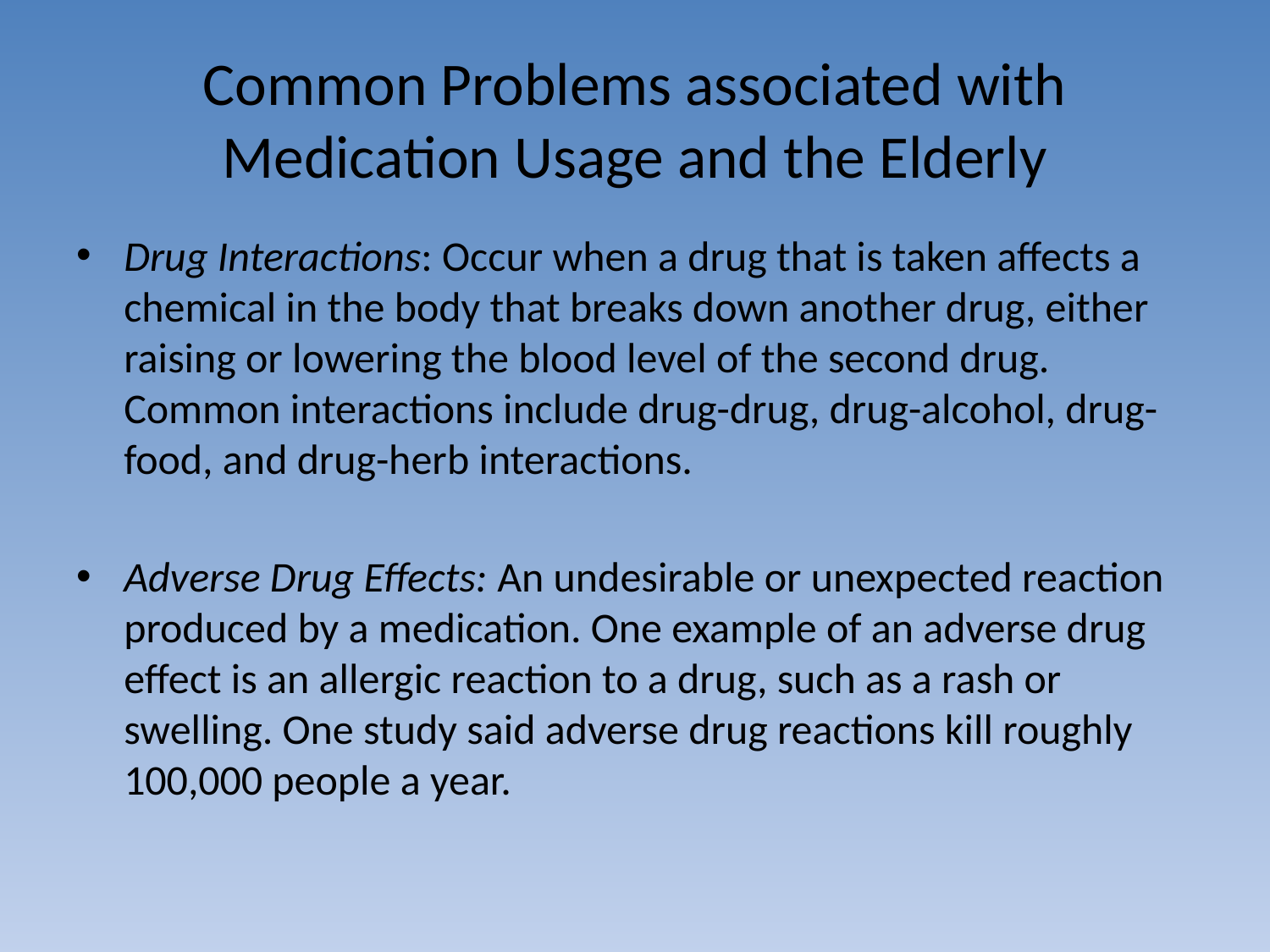

# Common Problems associated with Medication Usage and the Elderly
Drug Interactions: Occur when a drug that is taken affects a chemical in the body that breaks down another drug, either raising or lowering the blood level of the second drug. Common interactions include drug-drug, drug-alcohol, drug-food, and drug-herb interactions.

Adverse Drug Effects: An undesirable or unexpected reaction produced by a medication. One example of an adverse drug effect is an allergic reaction to a drug, such as a rash or swelling. One study said adverse drug reactions kill roughly 100,000 people a year.